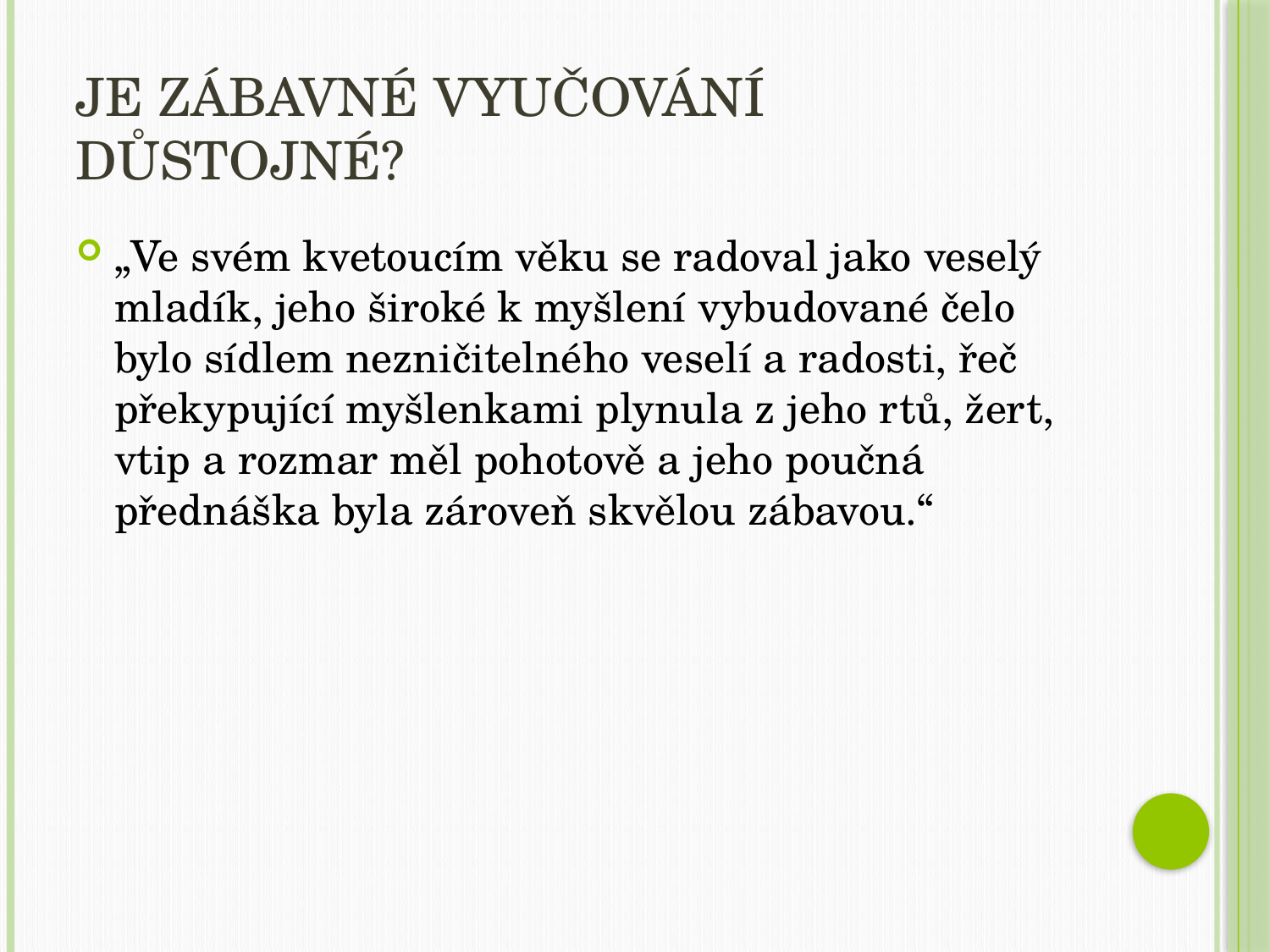

# Je zábavné vyučování důstojné?
„Ve svém kvetoucím věku se radoval jako veselý mladík, jeho široké k myšlení vybudované čelo bylo sídlem nezničitelného veselí a radosti, řeč překypující myšlenkami plynula z jeho rtů, žert, vtip a rozmar měl pohotově a jeho poučná přednáška byla zároveň skvělou zábavou.“